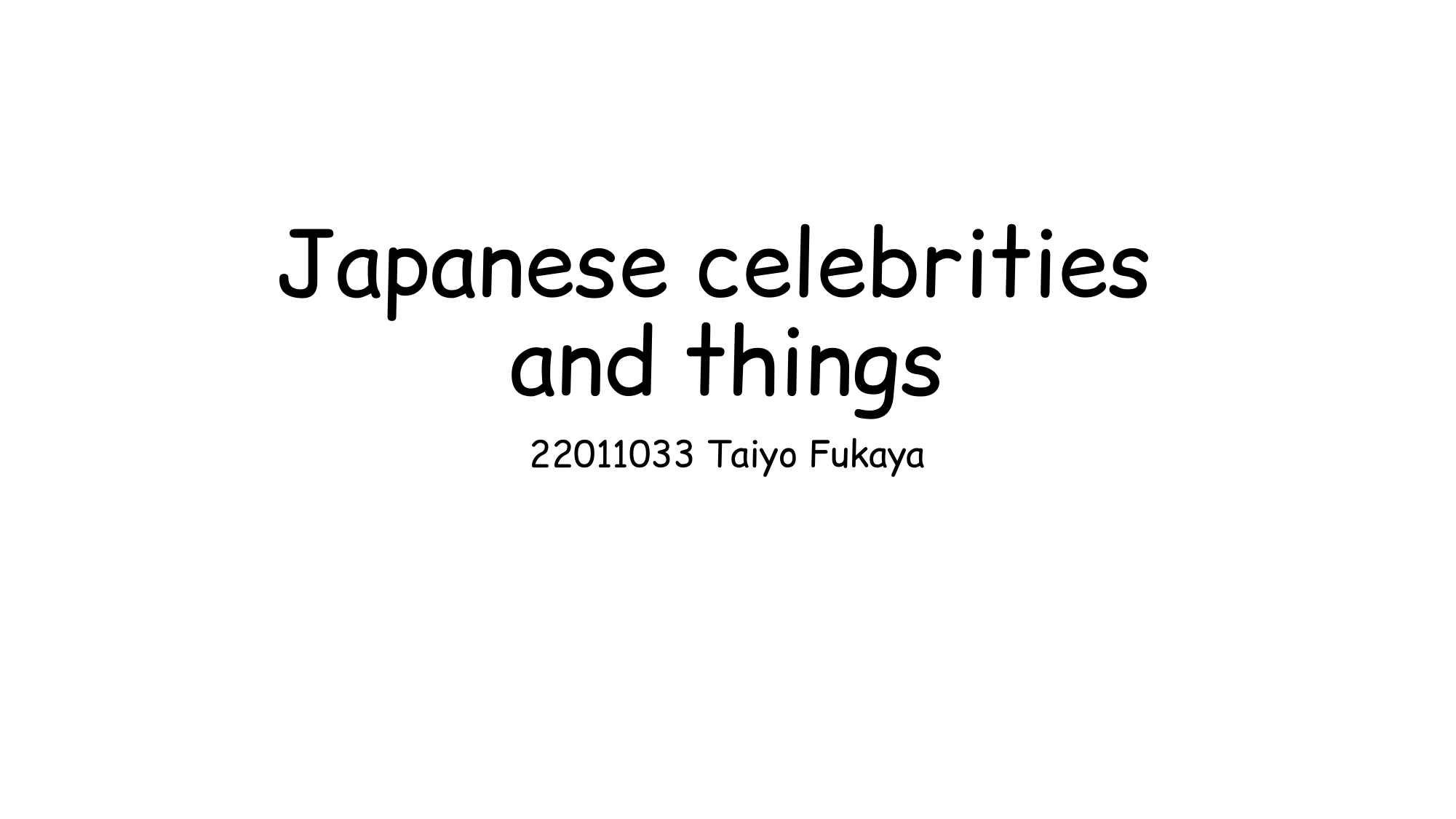

# Japanese celebrities and things
22011033 Taiyo Fukaya